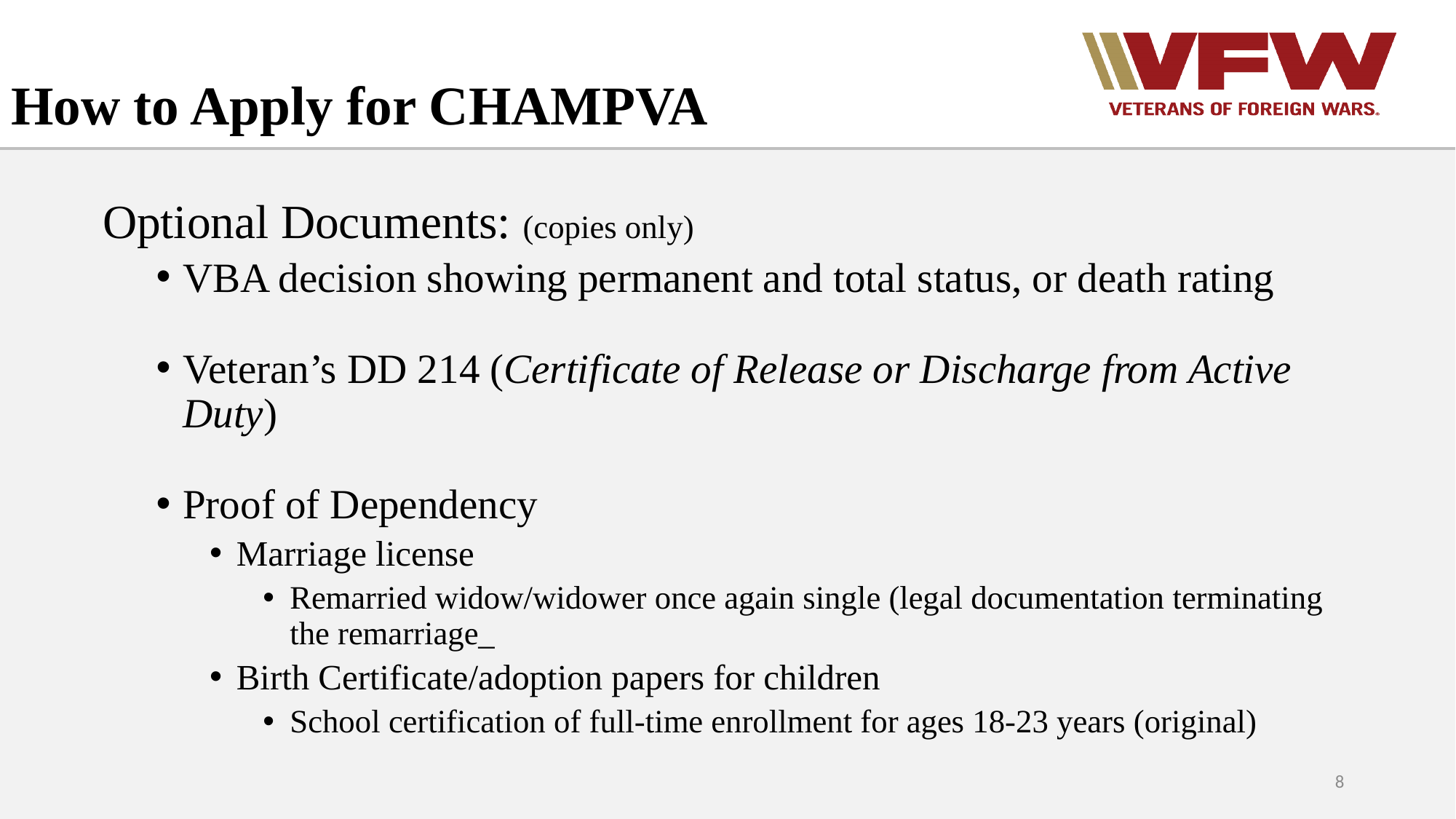

# How to Apply for CHAMPVA
Optional Documents: (copies only)
VBA decision showing permanent and total status, or death rating

Veteran’s DD 214 (Certificate of Release or Discharge from Active Duty)

Proof of Dependency
Marriage license
Remarried widow/widower once again single (legal documentation terminating the remarriage_
Birth Certificate/adoption papers for children
School certification of full-time enrollment for ages 18-23 years (original)

8